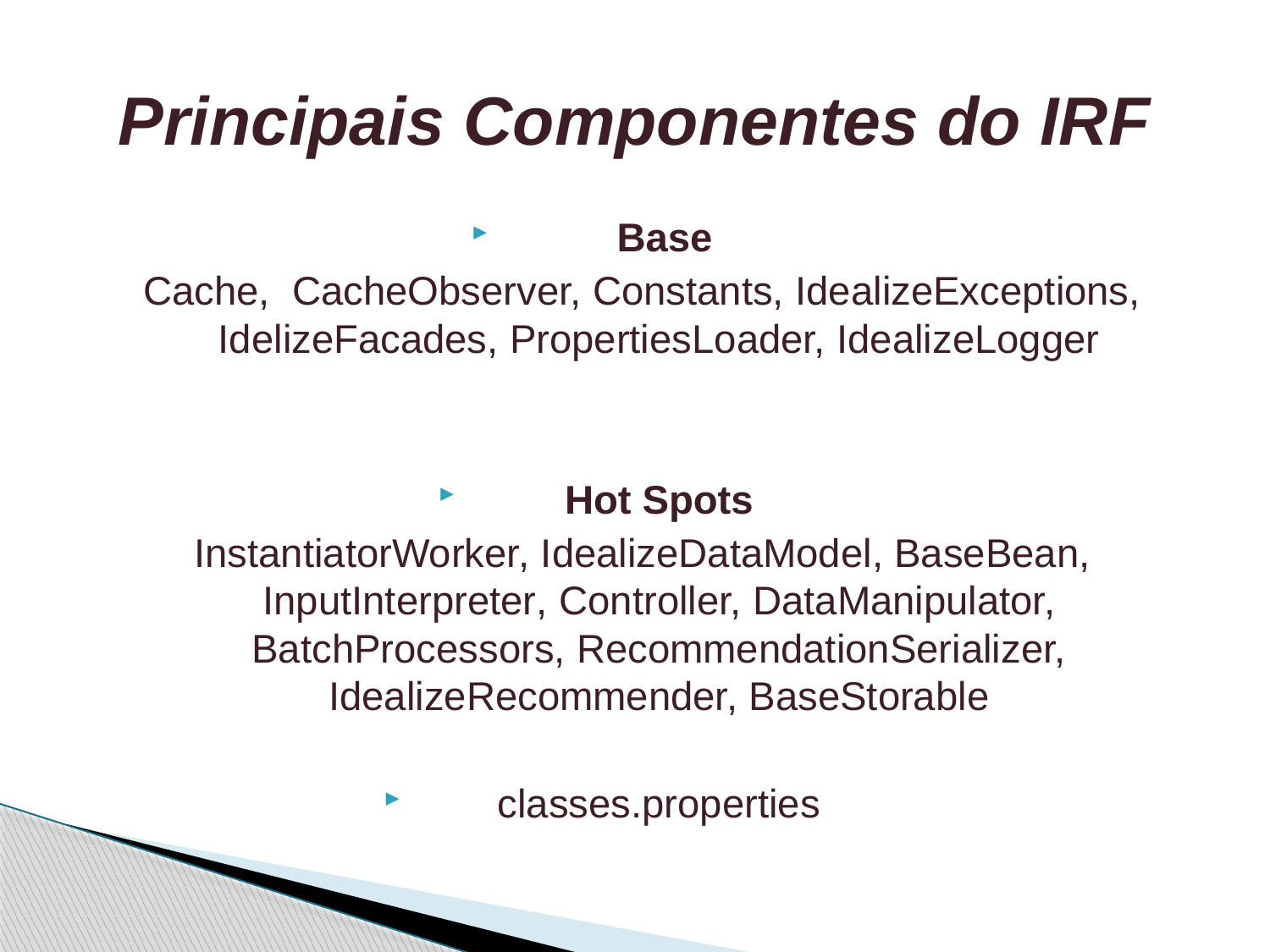

# Principais Componentes do IRF
 Base
Cache,  CacheObserver, Constants, IdealizeExceptions, IdelizeFacades, PropertiesLoader, IdealizeLogger

Hot Spots
InstantiatorWorker, IdealizeDataModel, BaseBean, InputInterpreter, Controller, DataManipulator, BatchProcessors, RecommendationSerializer, IdealizeRecommender, BaseStorable

classes.properties